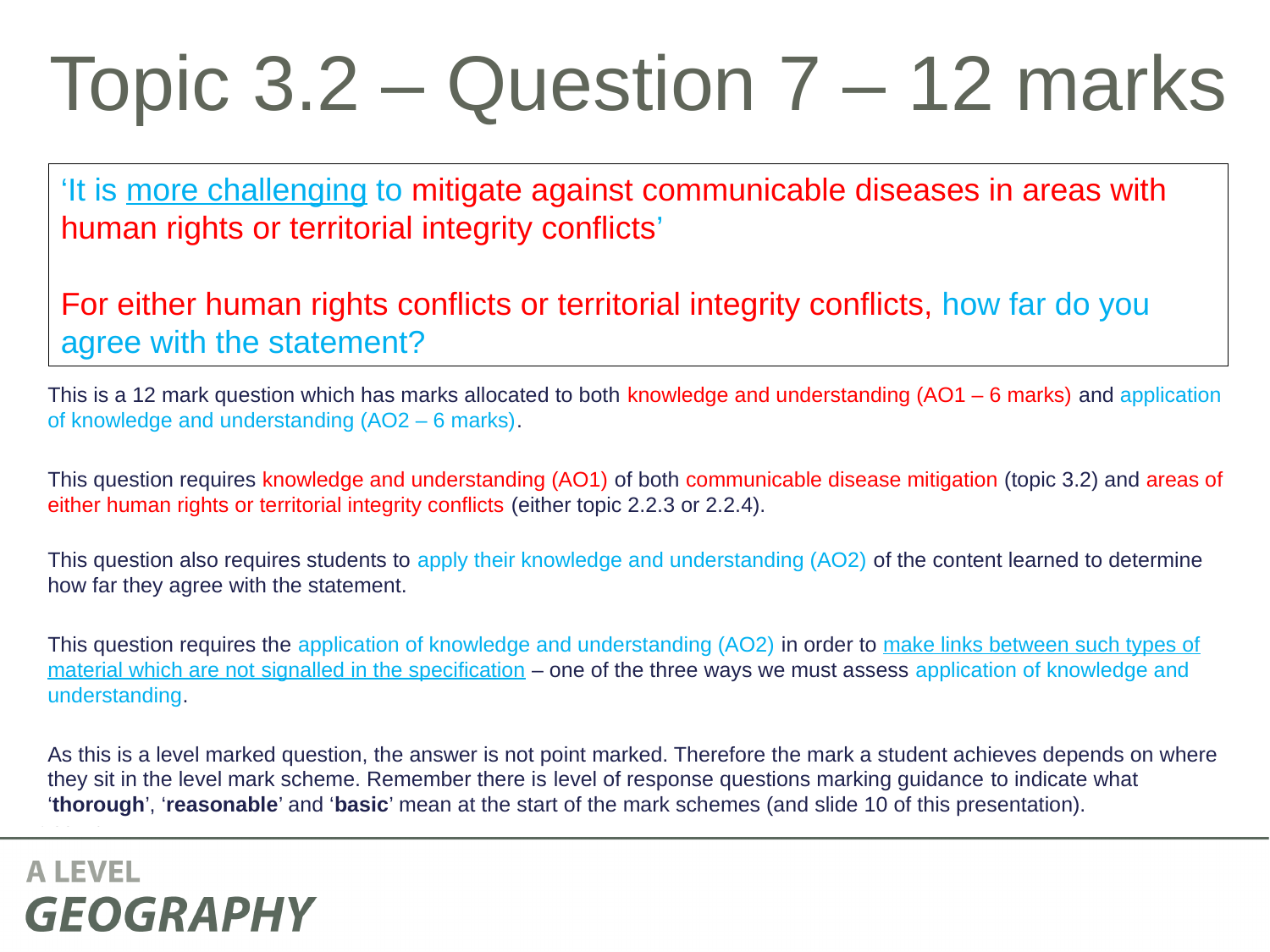

# Topic 3.2 – Question 7 – 12 marks
‘It is more challenging to mitigate against communicable diseases in areas with human rights or territorial integrity conflicts’

For either human rights conflicts or territorial integrity conflicts, how far do you agree with the statement?
This is a 12 mark question which has marks allocated to both knowledge and understanding (AO1 – 6 marks) and application of knowledge and understanding (AO2 – 6 marks).

This question requires knowledge and understanding (AO1) of both communicable disease mitigation (topic 3.2) and areas of either human rights or territorial integrity conflicts (either topic 2.2.3 or 2.2.4).
This question also requires students to apply their knowledge and understanding (AO2) of the content learned to determine how far they agree with the statement.

This question requires the application of knowledge and understanding (AO2) in order to make links between such types of material which are not signalled in the specification – one of the three ways we must assess application of knowledge and understanding.

As this is a level marked question, the answer is not point marked. Therefore the mark a student achieves depends on where they sit in the level mark scheme. Remember there is level of response questions marking guidance to indicate what ‘thorough’, ‘reasonable’ and ‘basic’ mean at the start of the mark schemes (and slide 10 of this presentation).